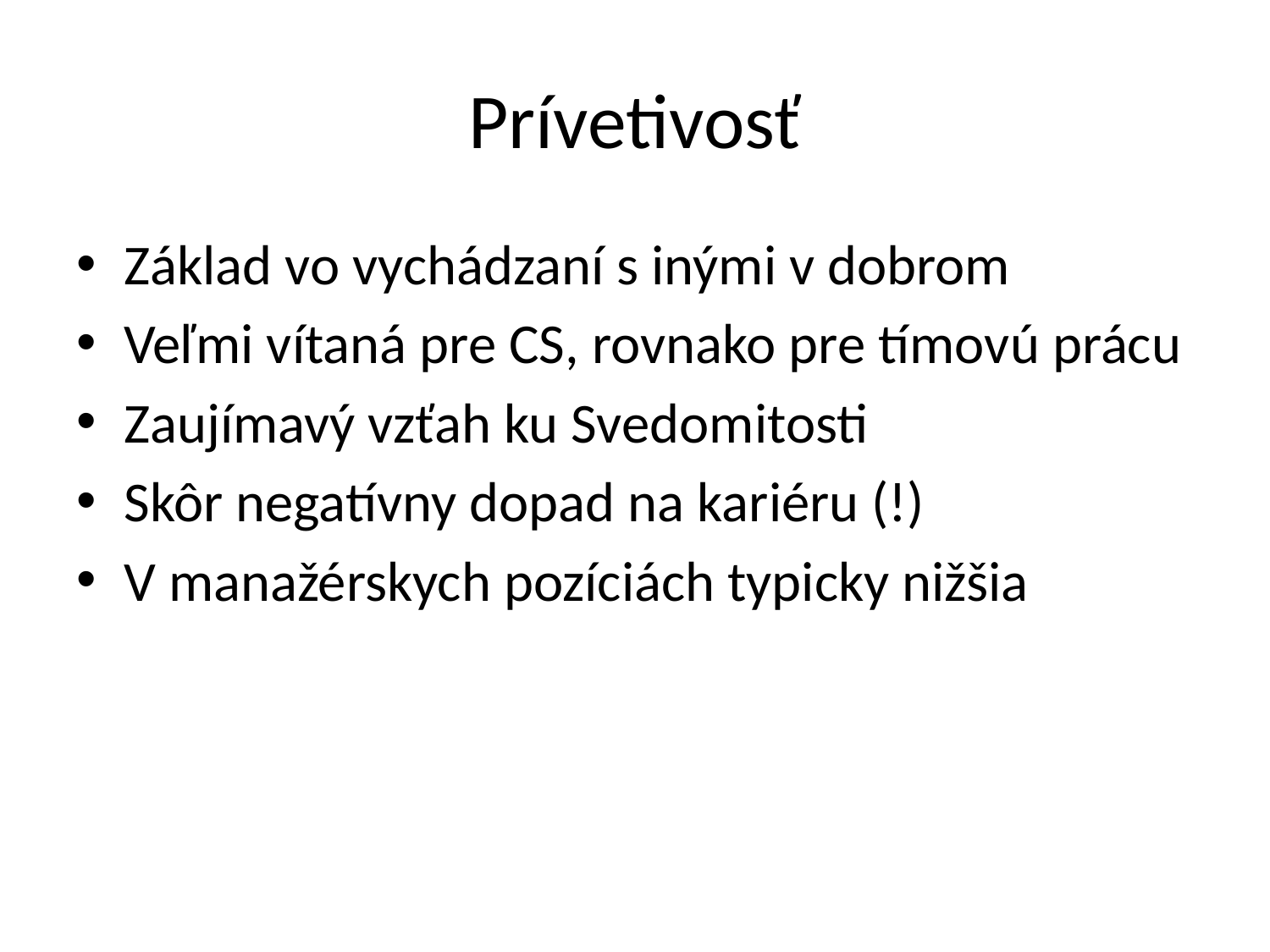

# Prívetivosť
Základ vo vychádzaní s inými v dobrom
Veľmi vítaná pre CS, rovnako pre tímovú prácu
Zaujímavý vzťah ku Svedomitosti
Skôr negatívny dopad na kariéru (!)
V manažérskych pozíciách typicky nižšia